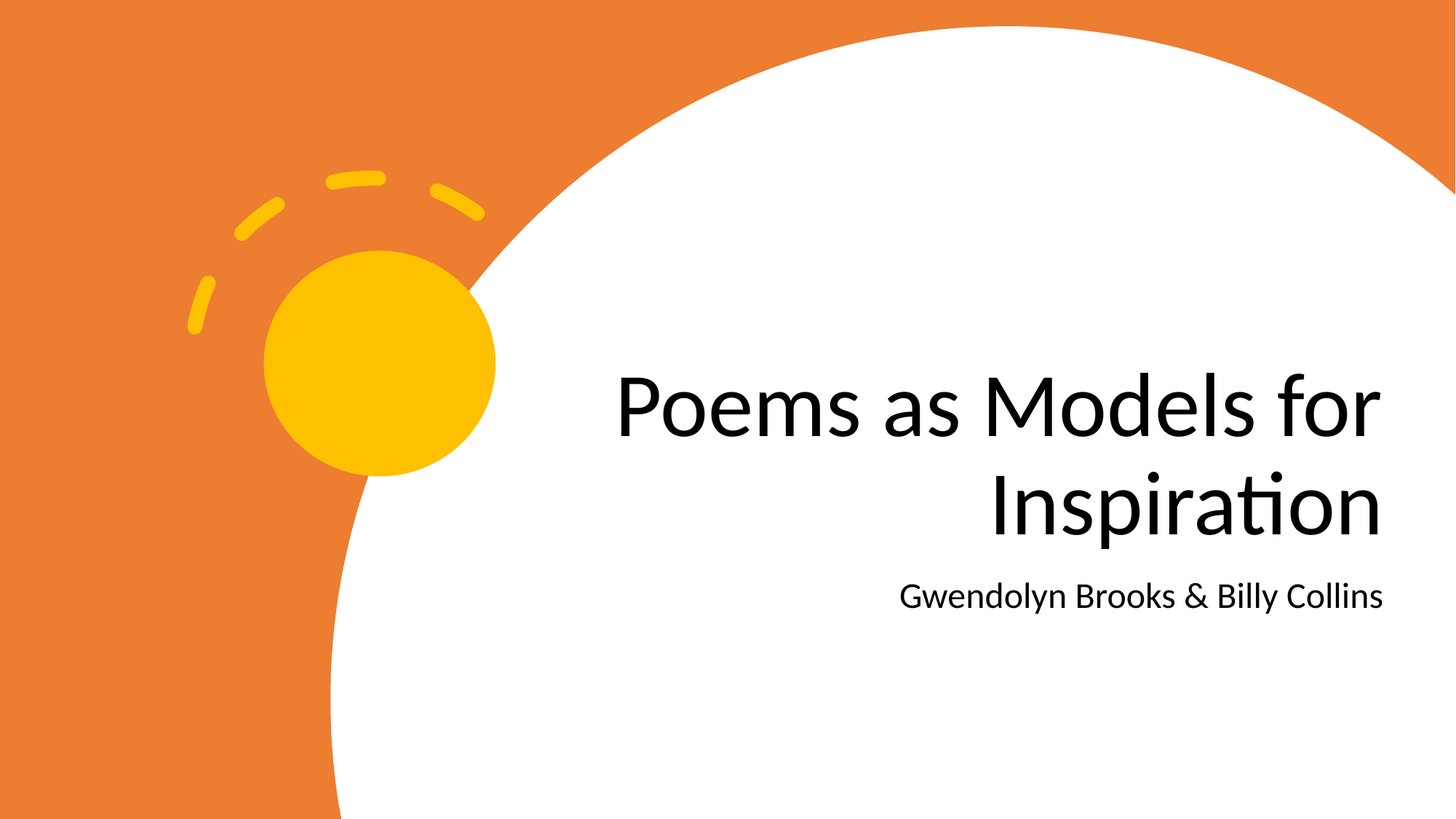

# Poems as Models for Inspiration

Gwendolyn Brooks & Billy Collins